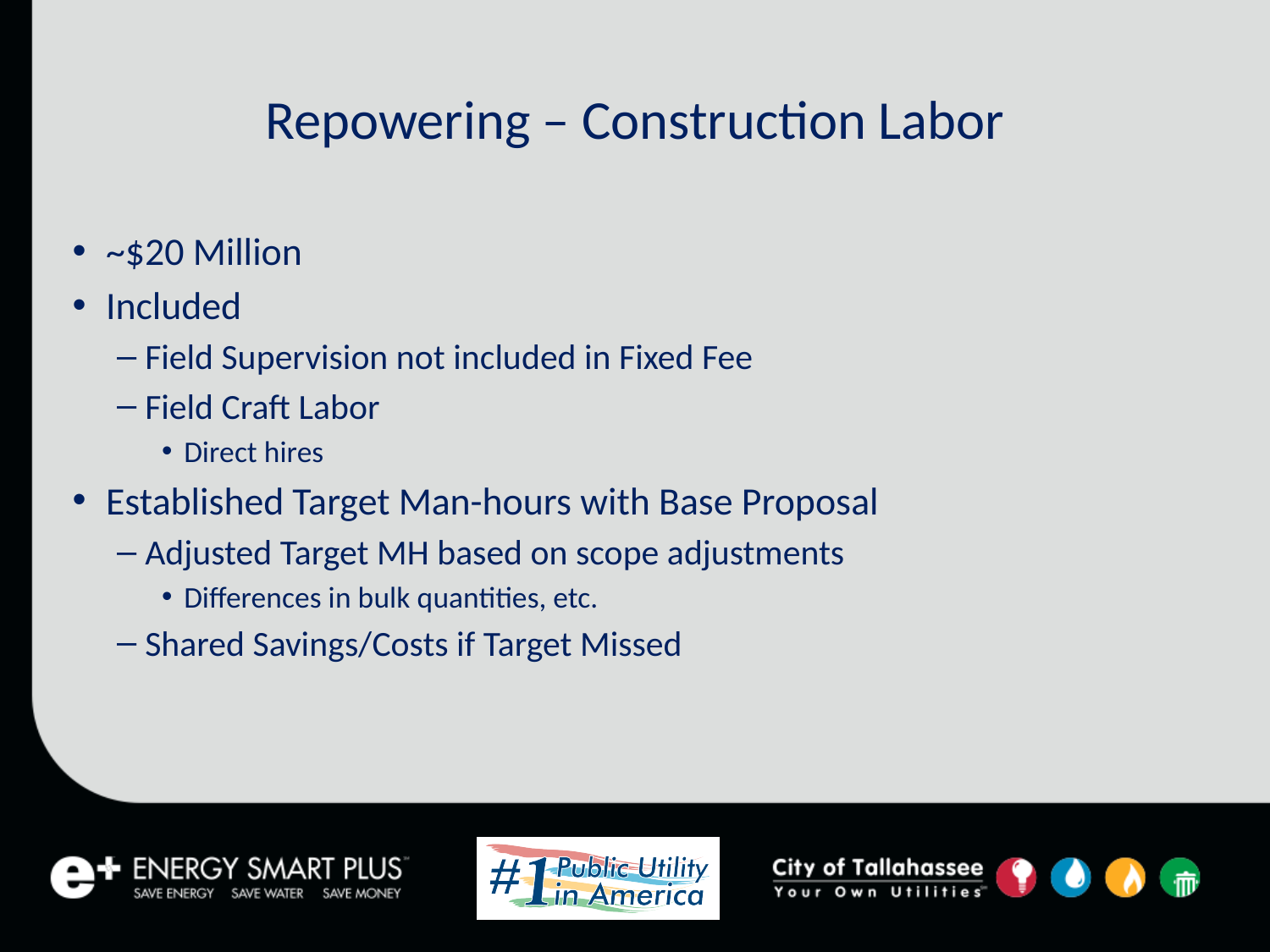

# Repowering – Construction Labor
~$20 Million
Included
Field Supervision not included in Fixed Fee
Field Craft Labor
Direct hires
Established Target Man-hours with Base Proposal
Adjusted Target MH based on scope adjustments
Differences in bulk quantities, etc.
Shared Savings/Costs if Target Missed